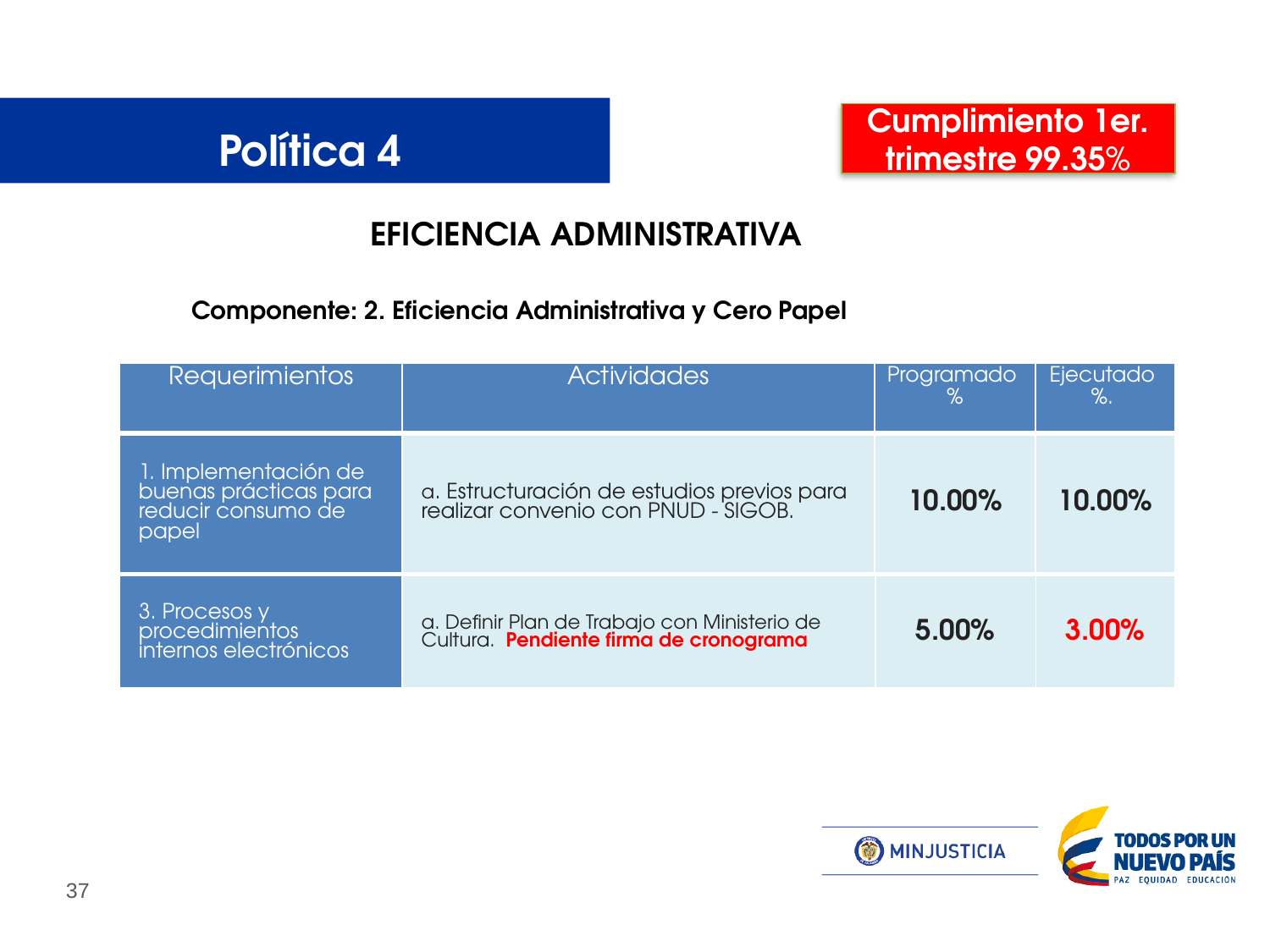

Cumplimiento 1er. trimestre 99.35%
Política 4
EFICIENCIA ADMINISTRATIVA
Componente: 2. Eficiencia Administrativa y Cero Papel
| Requerimientos | Actividades | Programado % | Ejecutado %. |
| --- | --- | --- | --- |
| 1. Implementación de buenas prácticas para reducir consumo de papel | a. Estructuración de estudios previos para realizar convenio con PNUD - SIGOB. | 10.00% | 10.00% |
| 3. Procesos y procedimientos internos electrónicos | a. Definir Plan de Trabajo con Ministerio de Cultura. Pendiente firma de cronograma | 5.00% | 3.00% |
| --- | --- | --- | --- |